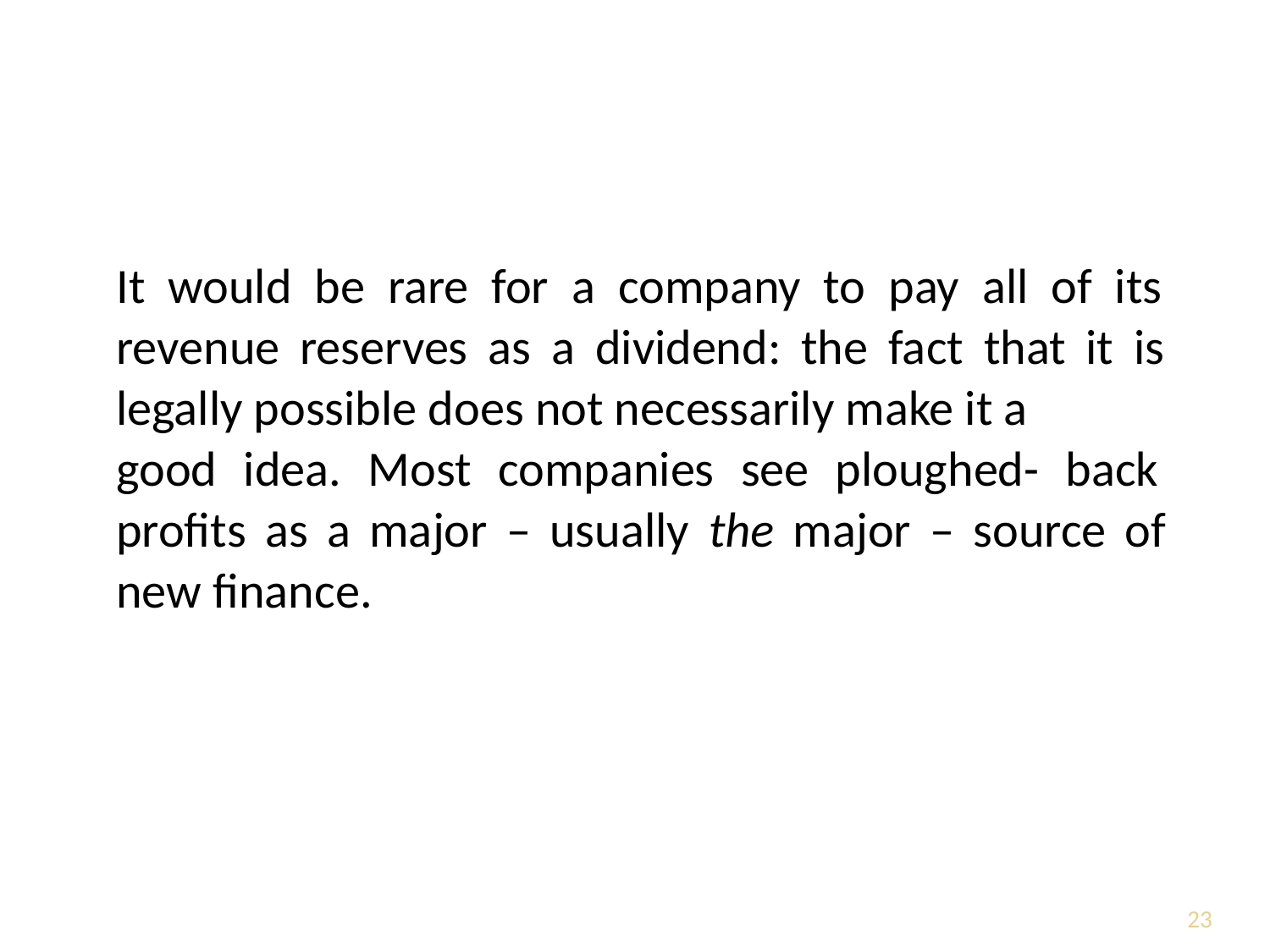

It would be rare for a company to pay all of its  revenue reserves as a dividend: the fact that it is  legally possible does not necessarily make it a
good idea. Most companies see ploughed- back  profits as a major – usually the major – source of  new finance.
23